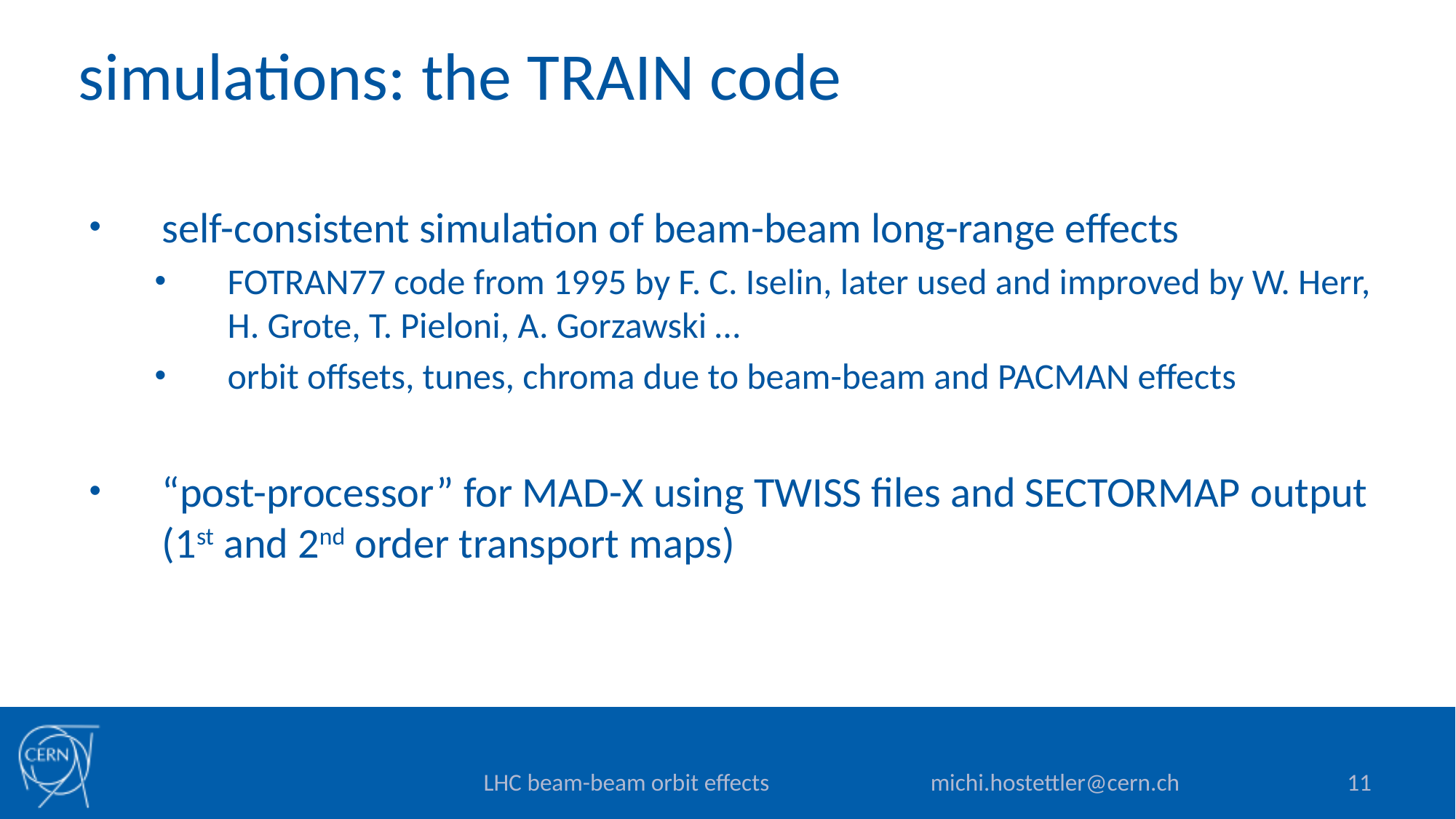

# simulations: the TRAIN code
self-consistent simulation of beam-beam long-range effects
FOTRAN77 code from 1995 by F. C. Iselin, later used and improved by W. Herr, H. Grote, T. Pieloni, A. Gorzawski …
orbit offsets, tunes, chroma due to beam-beam and PACMAN effects

“post-processor” for MAD-X using TWISS files and SECTORMAP output (1st and 2nd order transport maps)
michi.hostettler@cern.ch
11
LHC beam-beam orbit effects